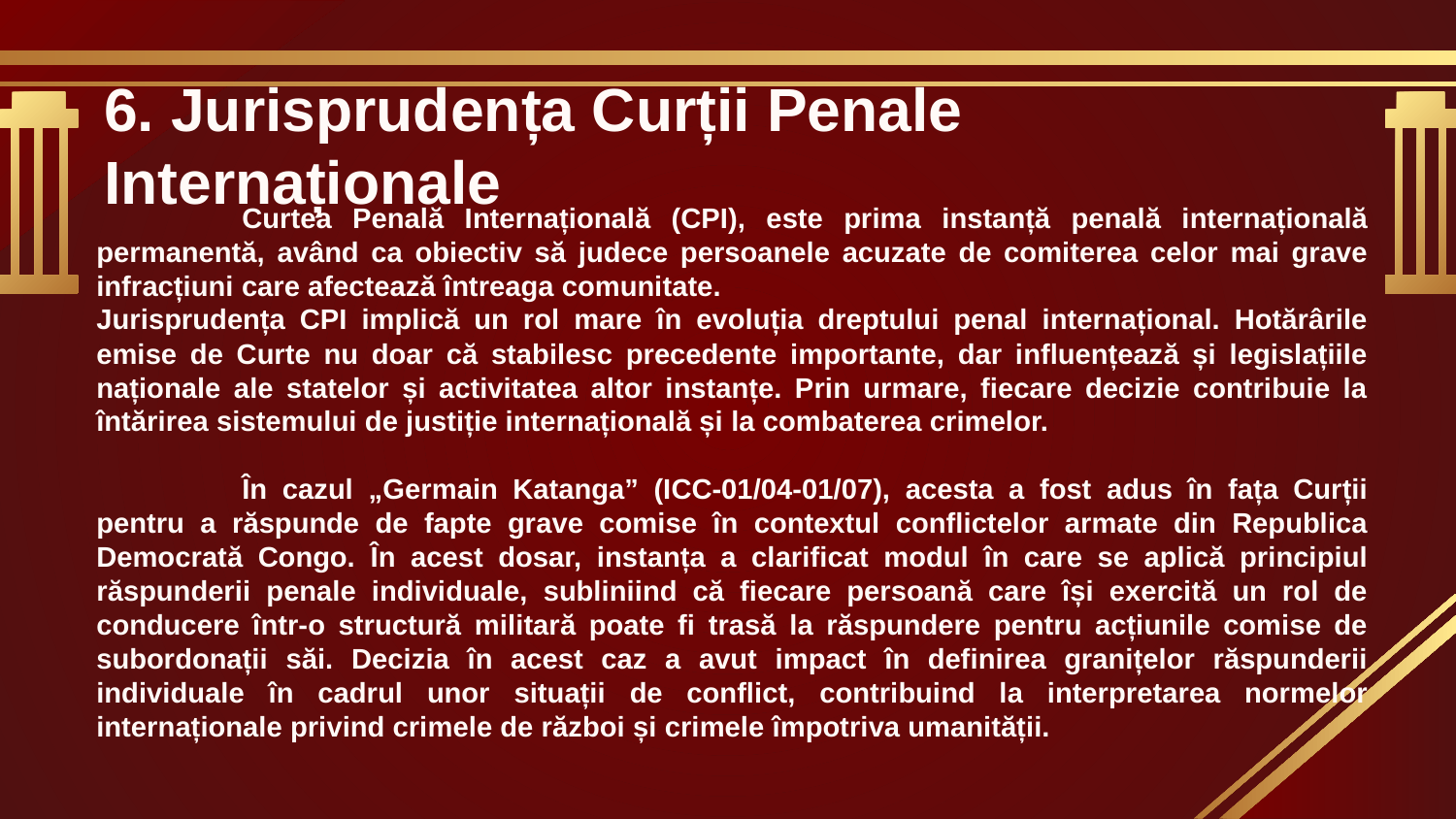

# 6. Jurisprudența Curții Penale Internaționale
	Curtea Penală Internațională (CPI), este prima instanță penală internațională permanentă, având ca obiectiv să judece persoanele acuzate de comiterea celor mai grave infracțiuni care afectează întreaga comunitate.
Jurisprudența CPI implică un rol mare în evoluția dreptului penal internațional. Hotărârile emise de Curte nu doar că stabilesc precedente importante, dar influențează și legislațiile naționale ale statelor și activitatea altor instanțe. Prin urmare, fiecare decizie contribuie la întărirea sistemului de justiție internațională și la combaterea crimelor.

	În cazul „Germain Katanga” (ICC-01/04-01/07), acesta a fost adus în fața Curții pentru a răspunde de fapte grave comise în contextul conflictelor armate din Republica Democrată Congo. În acest dosar, instanța a clarificat modul în care se aplică principiul răspunderii penale individuale, subliniind că fiecare persoană care își exercită un rol de conducere într-o structură militară poate fi trasă la răspundere pentru acțiunile comise de subordonații săi. Decizia în acest caz a avut impact în definirea granițelor răspunderii individuale în cadrul unor situații de conflict, contribuind la interpretarea normelor internaționale privind crimele de război și crimele împotriva umanității.